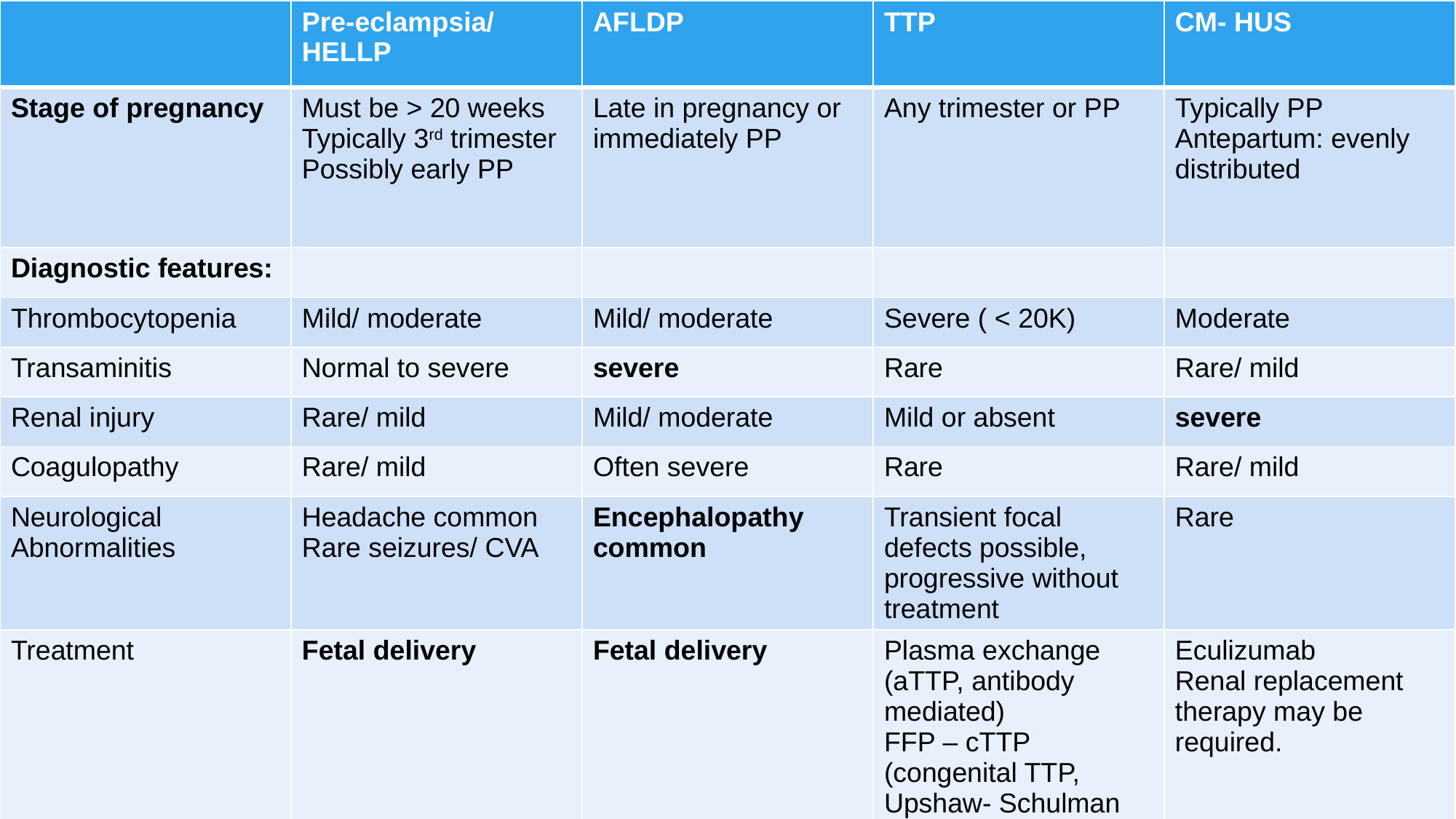

|  | Pre-eclampsia/HELLP | AFLDP | TTP | CM- HUS |
| --- | --- | --- | --- | --- |
| Stage of pregnancy | Must be > 20 weeks Typically 3rd trimester Possibly early PP | Late in pregnancy or immediately PP | Any trimester or PP | Typically PP Antepartum: evenly distributed |
| Diagnostic features: |  |  |  |  |
| Thrombocytopenia | Mild/ moderate | Mild/ moderate | Severe ( < 20K) | Moderate |
| Transaminitis | Normal to severe | severe | Rare | Rare/ mild |
| Renal injury | Rare/ mild | Mild/ moderate | Mild or absent | severe |
| Coagulopathy | Rare/ mild | Often severe | Rare | Rare/ mild |
| Neurological Abnormalities | Headache common Rare seizures/ CVA | Encephalopathy common | Transient focal defects possible, progressive without treatment | Rare |
| Treatment | Fetal delivery | Fetal delivery | Plasma exchange (aTTP, antibody mediated) FFP – cTTP (congenital TTP, Upshaw- Schulman syndrome) | Eculizumab Renal replacement therapy may be required. |